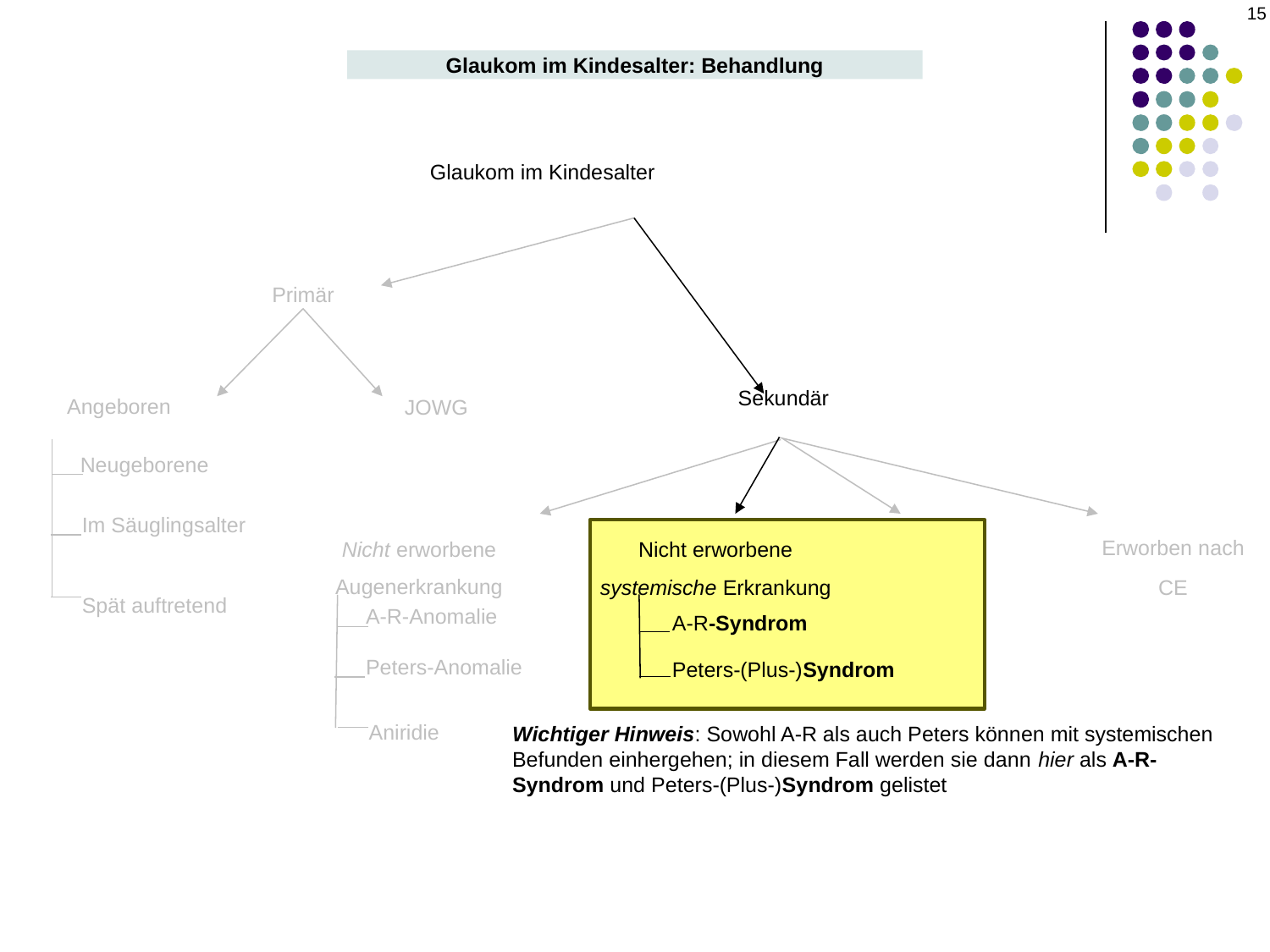

15
Glaukom im Kindesalter: Behandlung
Glaukom im Kindesalter
Primär
Sekundär
Angeboren
JOWG
Neugeborene
Im Säuglingsalter
Erworben
Erworben nach CE

Nicht erworbene Augenerkrankung
Nicht erworbene systemische Erkrankung
Spät auftretend
A-R-Anomalie
A-R-Syndrom
Peters-Anomalie
Peters-(Plus-)Syndrom
Aniridie
Wichtiger Hinweis: Sowohl A-R als auch Peters können mit systemischen Befunden einhergehen; in diesem Fall werden sie dann hier als A-R-Syndrom und Peters-(Plus-)Syndrom gelistet